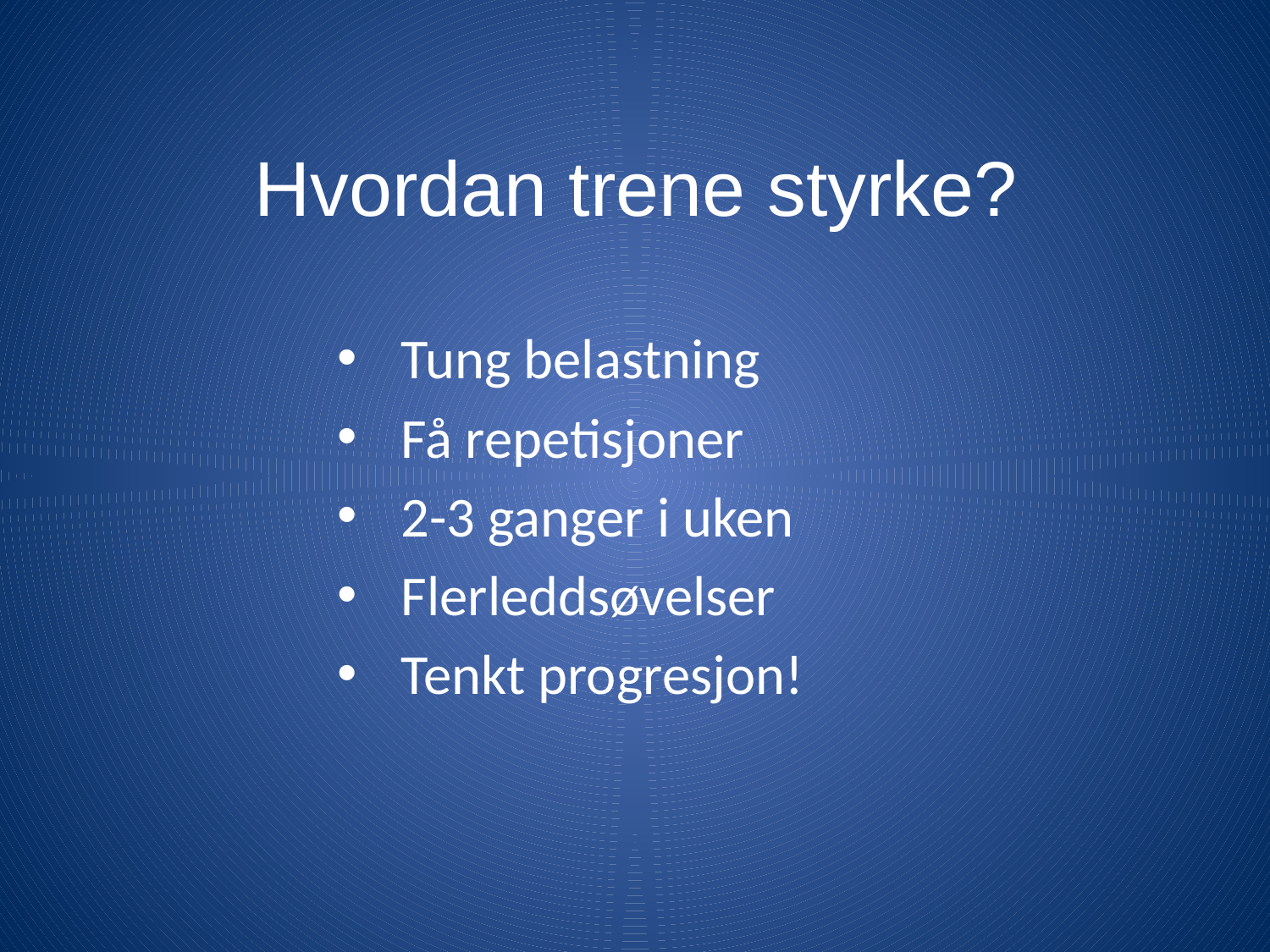

# Hvordan trene styrke?
Tung belastning
Få repetisjoner
2-3 ganger i uken
Flerleddsøvelser
Tenkt progresjon!